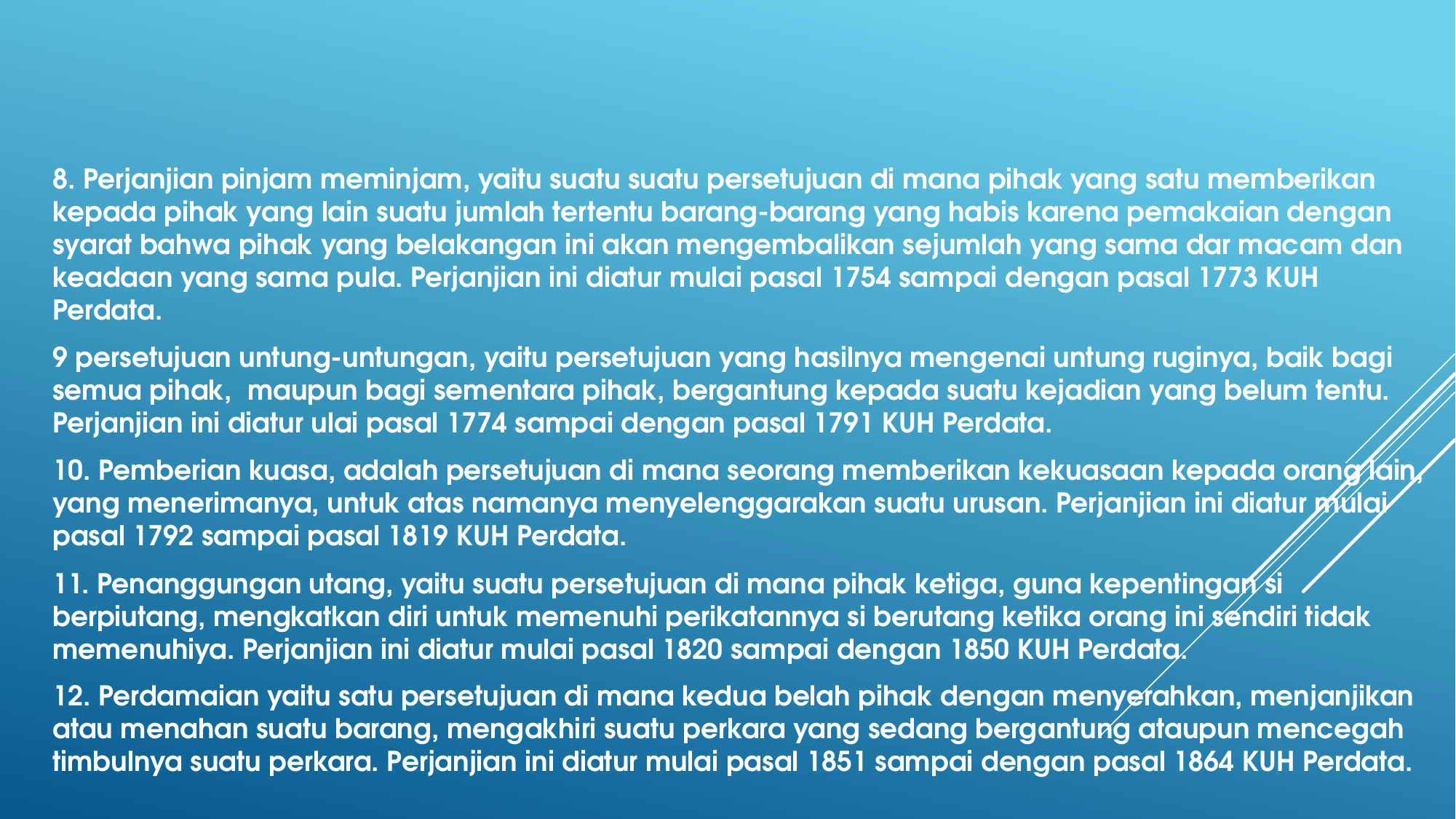

#
8. Perjanjian pinjam meminjam, yaitu suatu suatu persetujuan di mana pihak yang satu memberikan kepada pihak yang lain suatu jumlah tertentu barang-barang yang habis karena pemakaian dengan syarat bahwa pihak yang belakangan ini akan mengembalikan sejumlah yang sama dar macam dan keadaan yang sama pula. Perjanjian ini diatur mulai pasal 1754 sampai dengan pasal 1773 KUH Perdata.
9 persetujuan untung-untungan, yaitu persetujuan yang hasilnya mengenai untung ruginya, baik bagi semua pihak,  maupun bagi sementara pihak, bergantung kepada suatu kejadian yang belum tentu. Perjanjian ini diatur ulai pasal 1774 sampai dengan pasal 1791 KUH Perdata.
10. Pemberian kuasa, adalah persetujuan di mana seorang memberikan kekuasaan kepada orang lain, yang menerimanya, untuk atas namanya menyelenggarakan suatu urusan. Perjanjian ini diatur mulai pasal 1792 sampai pasal 1819 KUH Perdata.
11. Penanggungan utang, yaitu suatu persetujuan di mana pihak ketiga, guna kepentingan si berpiutang, mengkatkan diri untuk memenuhi perikatannya si berutang ketika orang ini sendiri tidak memenuhiya. Perjanjian ini diatur mulai pasal 1820 sampai dengan 1850 KUH Perdata.
12. Perdamaian yaitu satu persetujuan di mana kedua belah pihak dengan menyerahkan, menjanjikan atau menahan suatu barang, mengakhiri suatu perkara yang sedang bergantung ataupun mencegah timbulnya suatu perkara. Perjanjian ini diatur mulai pasal 1851 sampai dengan pasal 1864 KUH Perdata.